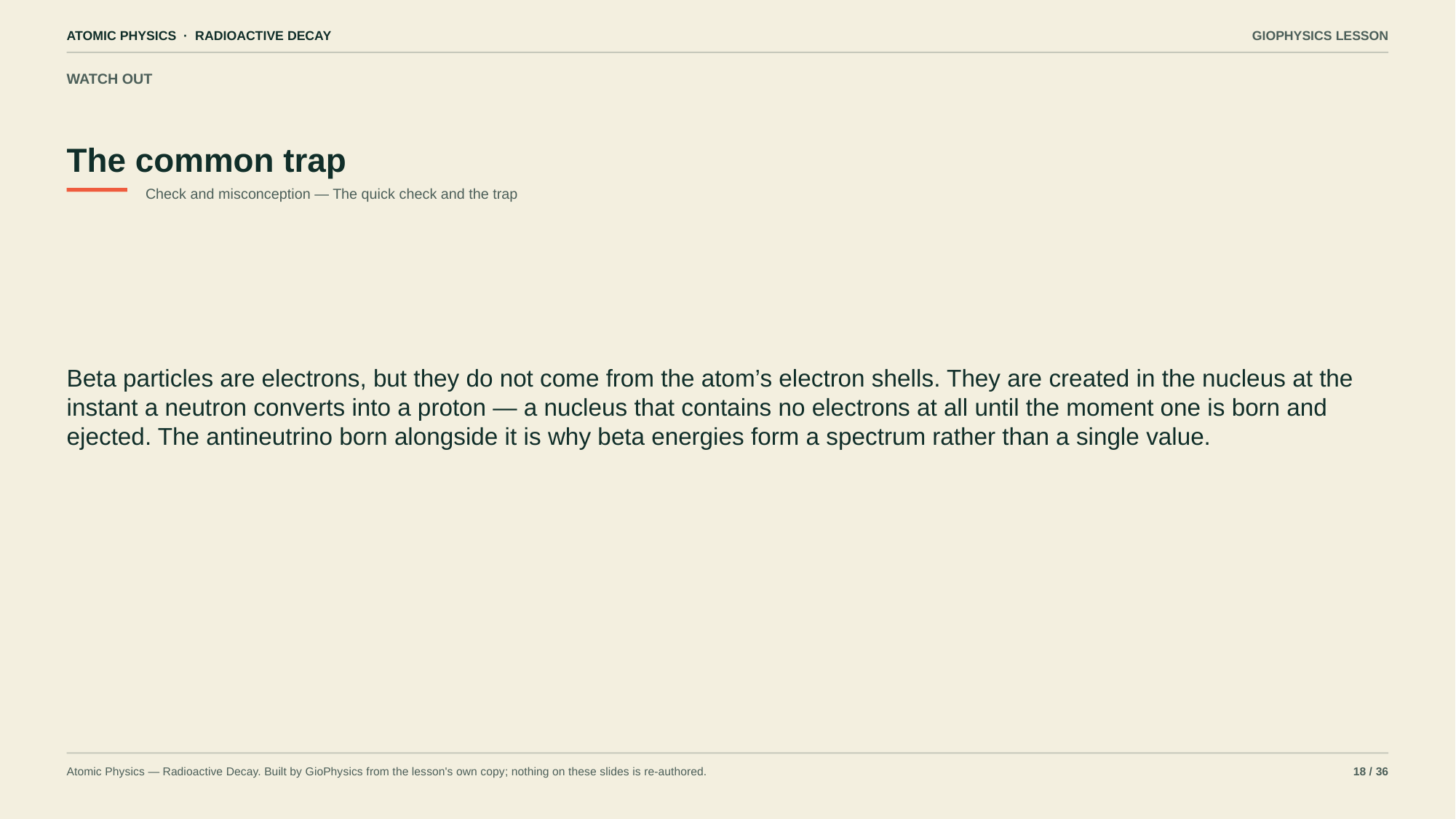

ATOMIC PHYSICS  ·  RADIOACTIVE DECAY
GIOPHYSICS LESSON

WATCH OUT
The common trap
Check and misconception — The quick check and the trap

Beta particles are electrons, but they do not come from the atom’s electron shells. They are created in the nucleus at the instant a neutron converts into a proton — a nucleus that contains no electrons at all until the moment one is born and ejected. The antineutrino born alongside it is why beta energies form a spectrum rather than a single value.

Atomic Physics — Radioactive Decay. Built by GioPhysics from the lesson's own copy; nothing on these slides is re-authored.
18 / 36